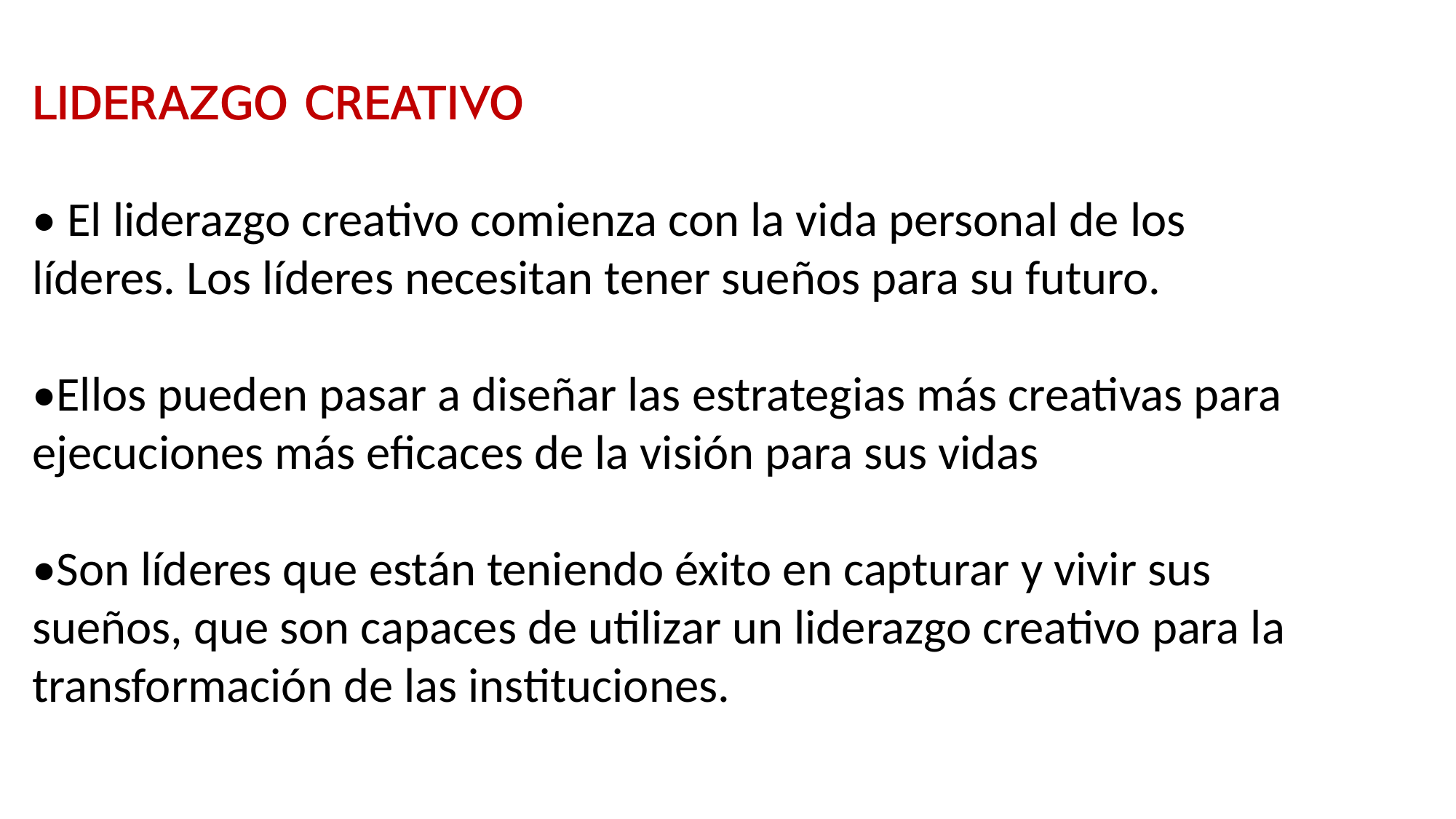

LIDERAZGO CREATIVO

• El liderazgo creativo comienza con la vida personal de los líderes. Los líderes necesitan tener sueños para su futuro.

•Ellos pueden pasar a diseñar las estrategias más creativas para ejecuciones más eficaces de la visión para sus vidas

•Son líderes que están teniendo éxito en capturar y vivir sus sueños, que son capaces de utilizar un liderazgo creativo para la transformación de las instituciones.